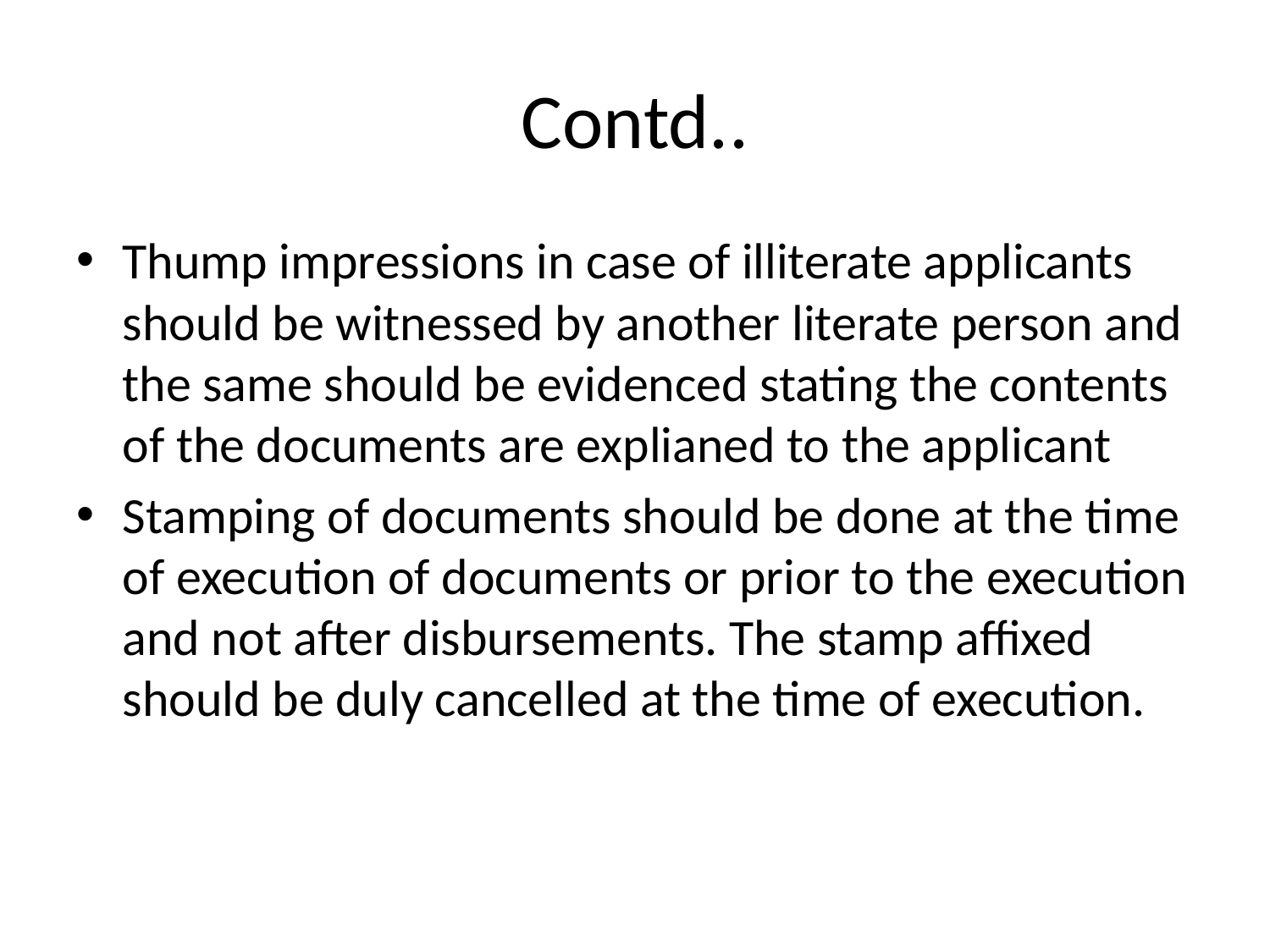

# Contd..
Thump impressions in case of illiterate applicants should be witnessed by another literate person and the same should be evidenced stating the contents of the documents are explianed to the applicant
Stamping of documents should be done at the time of execution of documents or prior to the execution and not after disbursements. The stamp affixed should be duly cancelled at the time of execution.